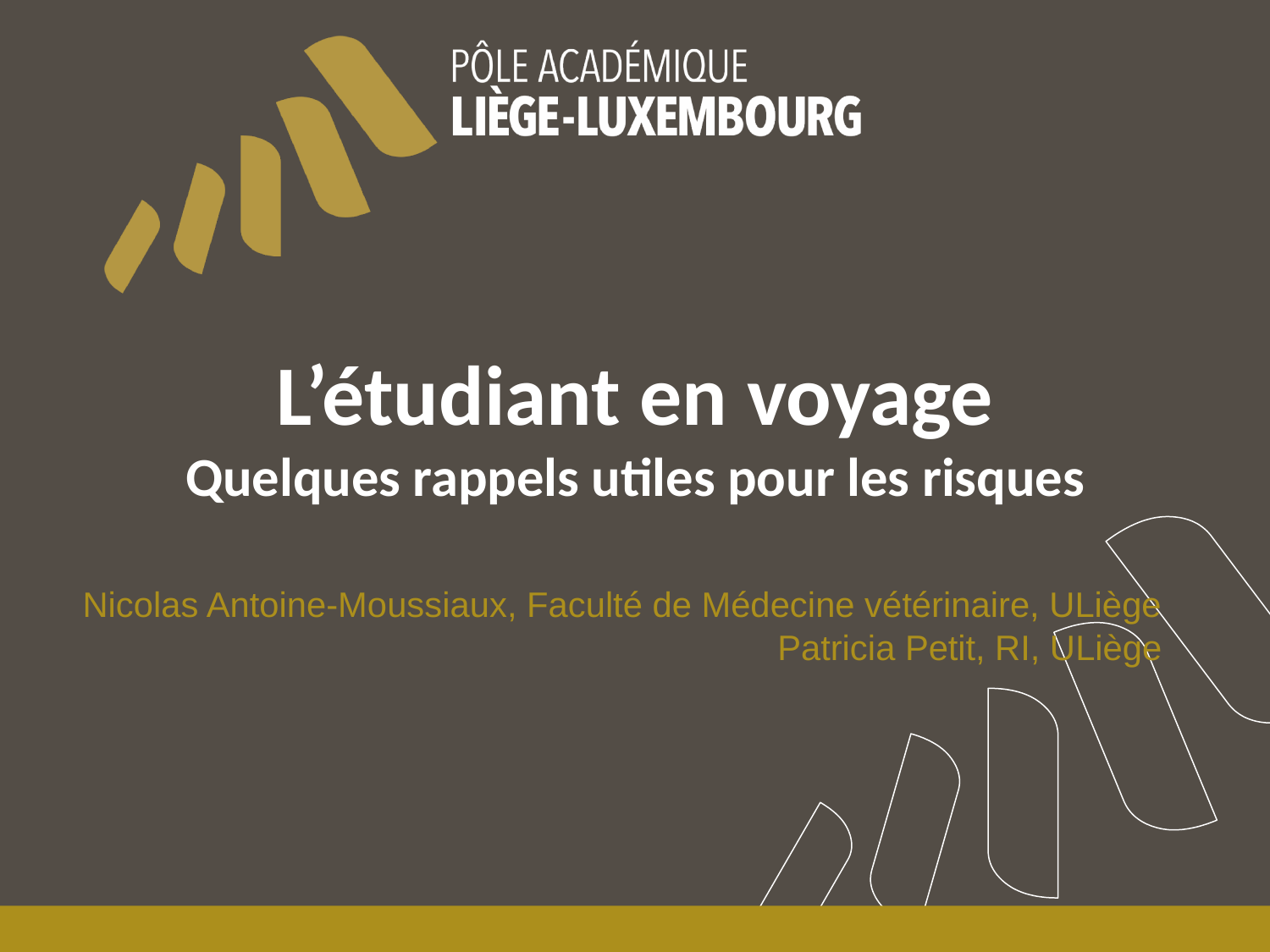

# L’étudiant en voyage Quelques rappels utiles pour les risques
Nicolas Antoine-Moussiaux, Faculté de Médecine vétérinaire, ULiège
Patricia Petit, RI, ULiège